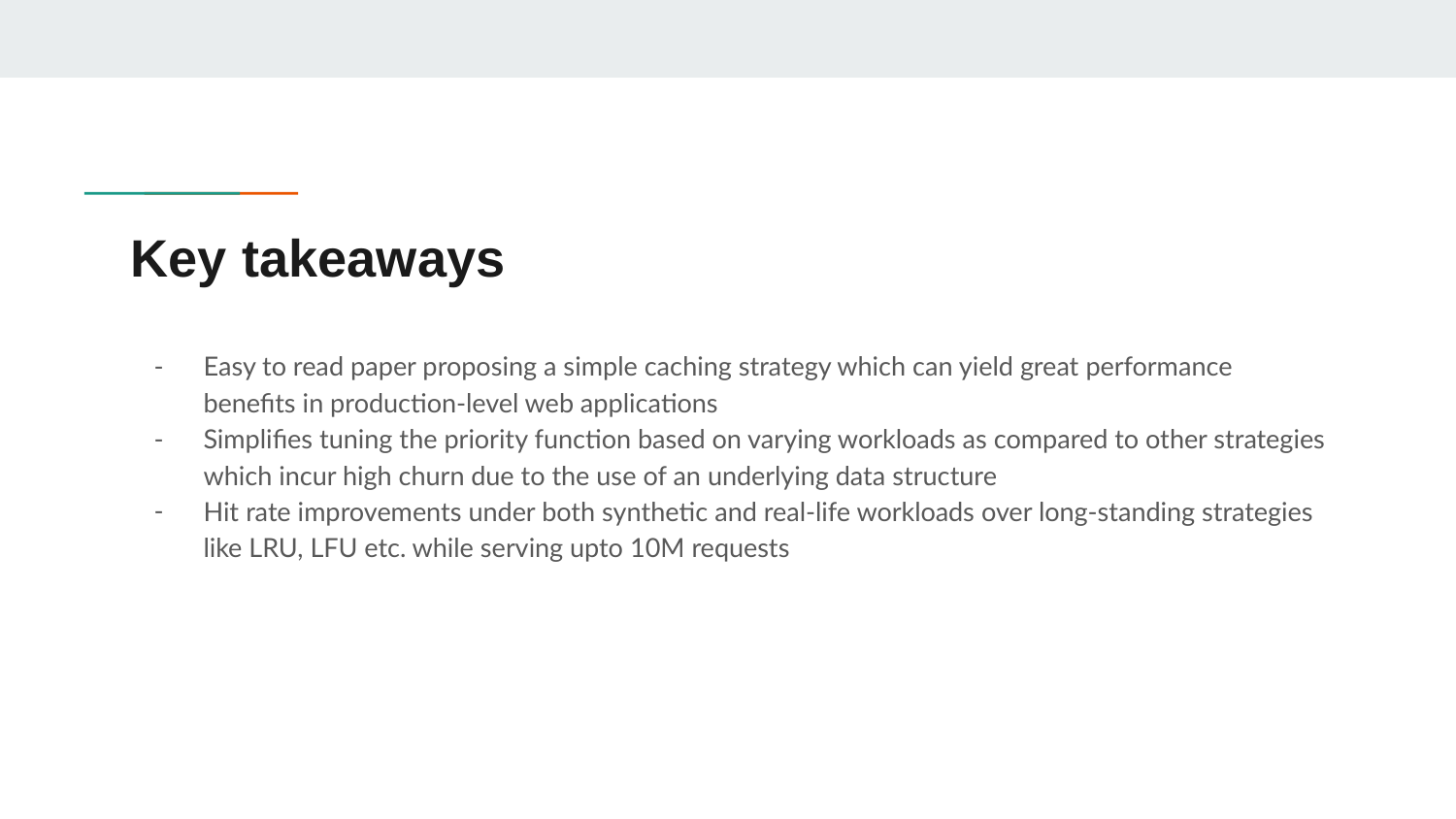

# Key takeaways
Easy to read paper proposing a simple caching strategy which can yield great performance benefits in production-level web applications
Simplifies tuning the priority function based on varying workloads as compared to other strategies which incur high churn due to the use of an underlying data structure
Hit rate improvements under both synthetic and real-life workloads over long-standing strategies like LRU, LFU etc. while serving upto 10M requests